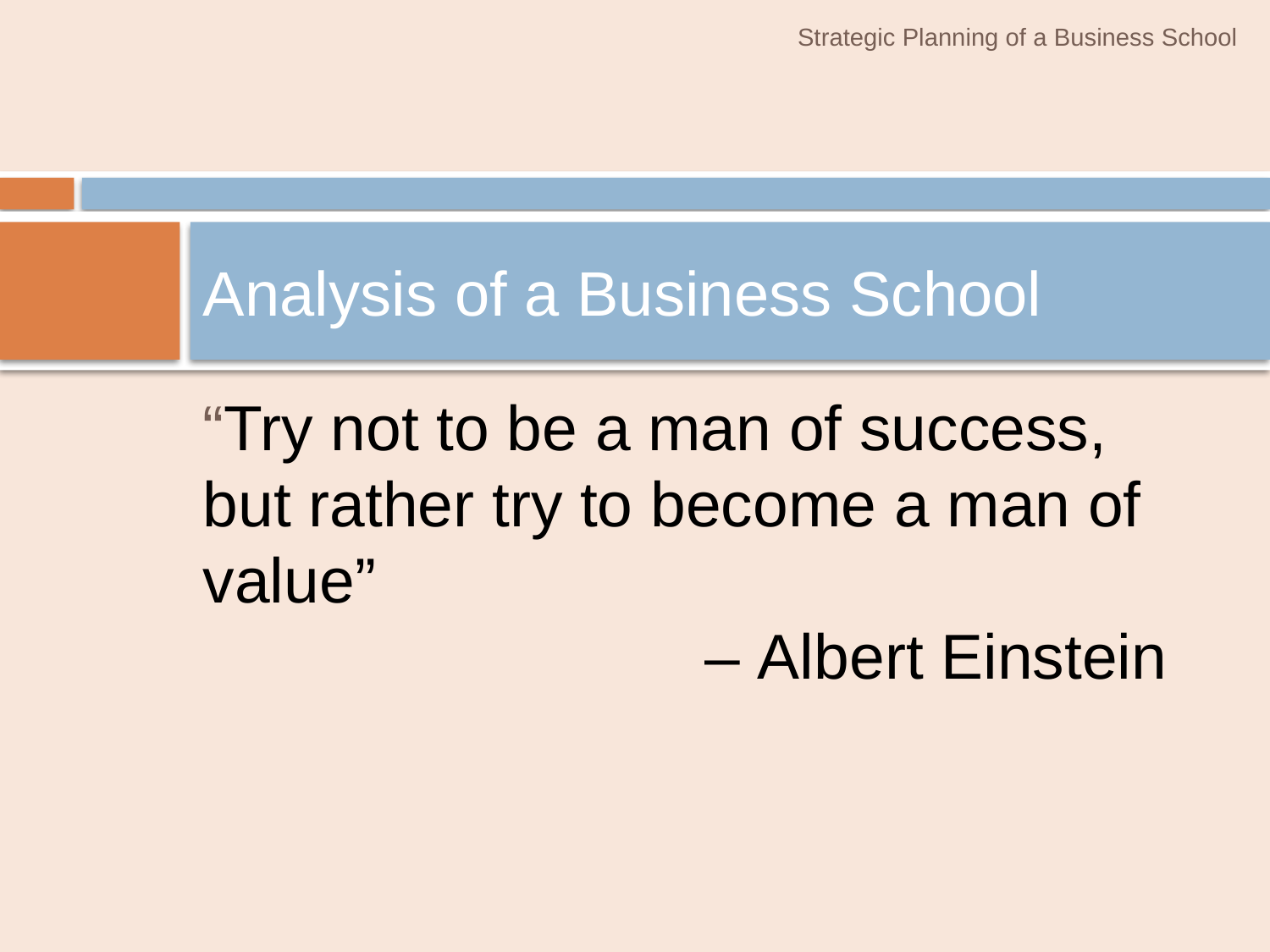

# Analysis of a Business School
“Try not to be a man of success, but rather try to become a man of value”
– Albert Einstein